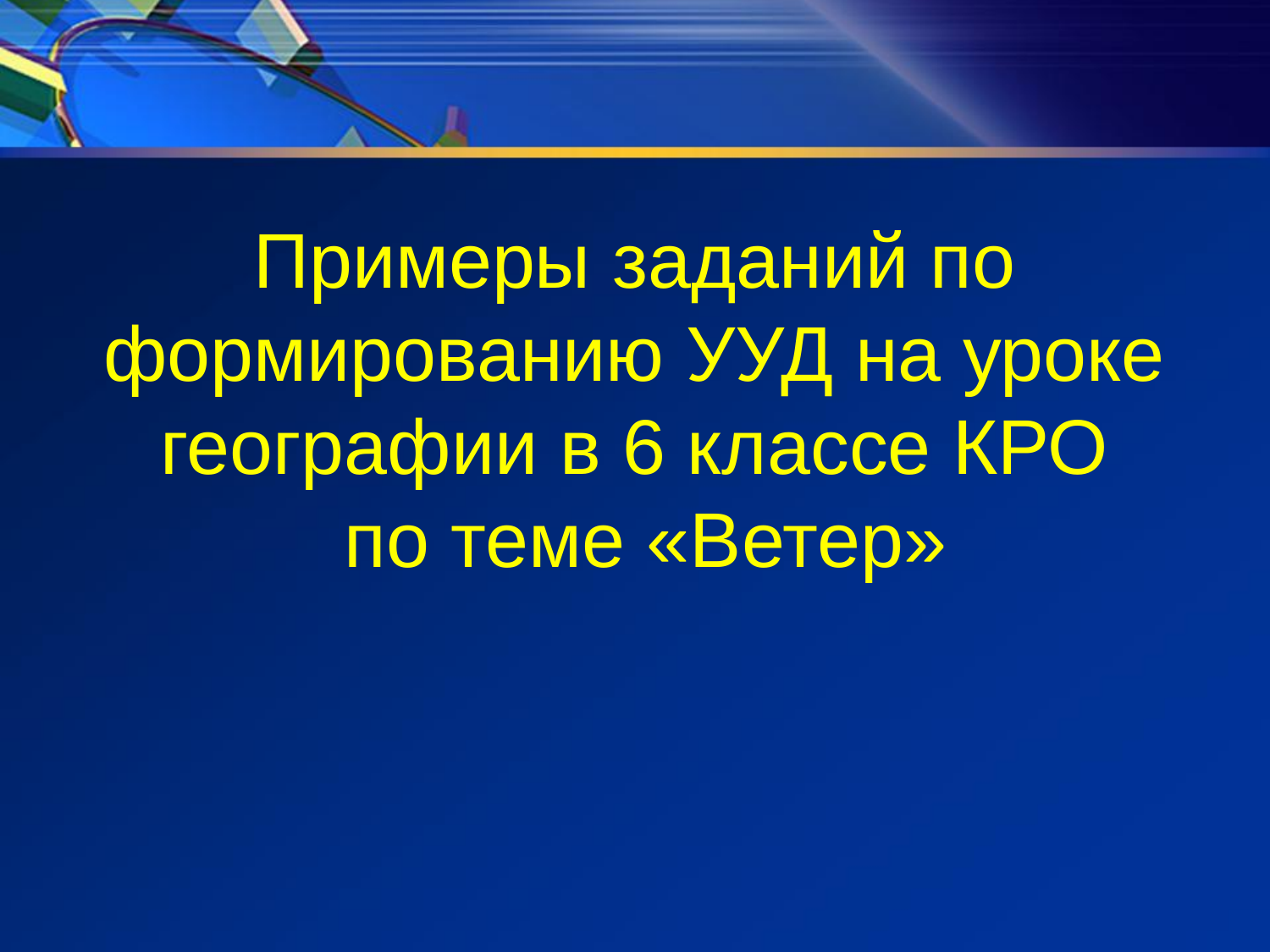

# Примеры заданий по формированию УУД на уроке географии в 6 классе КРО по теме «Ветер»